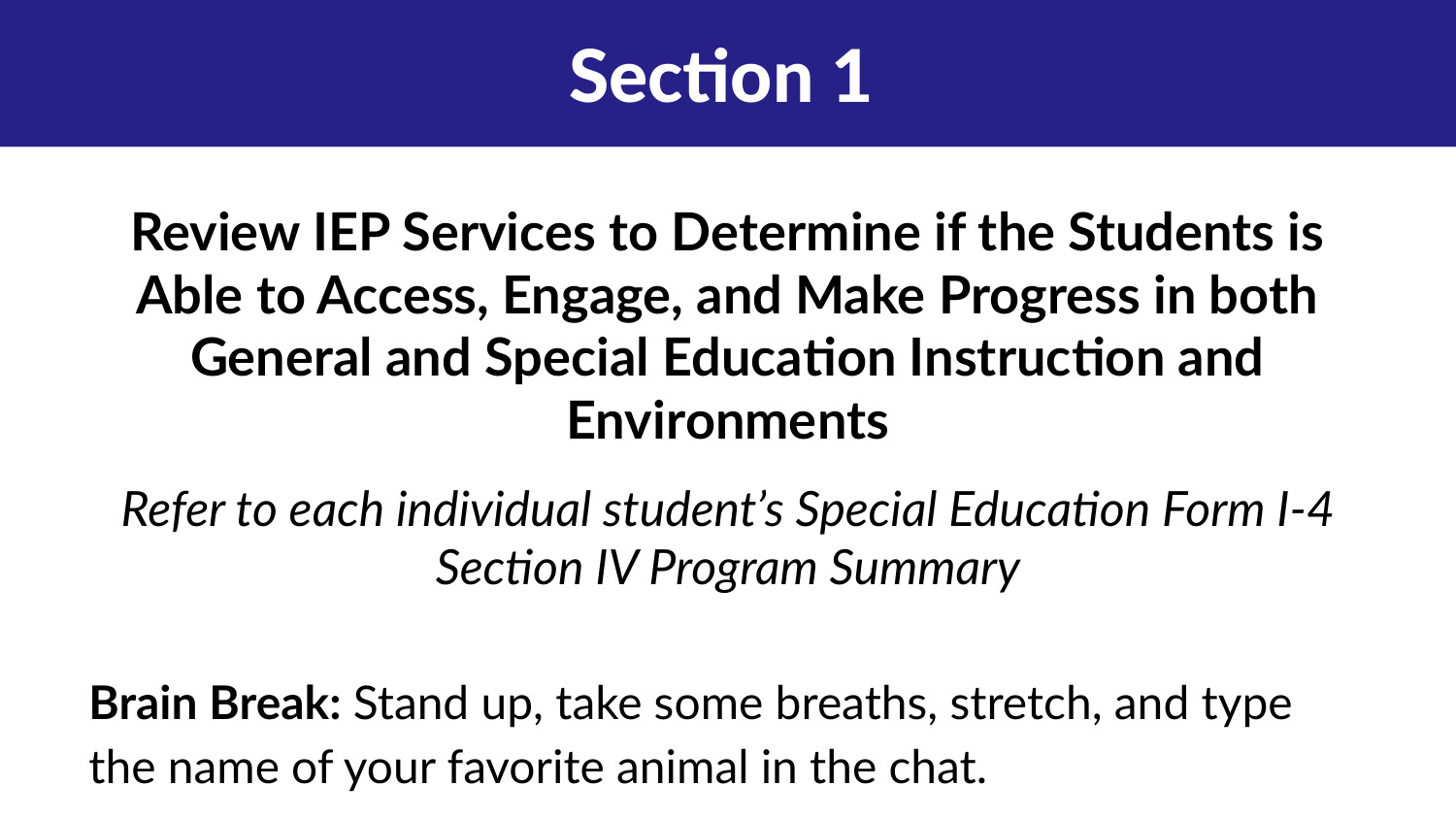

Section 1
Review IEP Services to Determine if the Students is Able to Access, Engage, and Make Progress in both General and Special Education Instruction and Environments

Refer to each individual student’s Special Education Form I-4 Section IV Program Summary

Brain Break: Stand up, take some breaths, stretch, and type the name of your favorite animal in the chat.